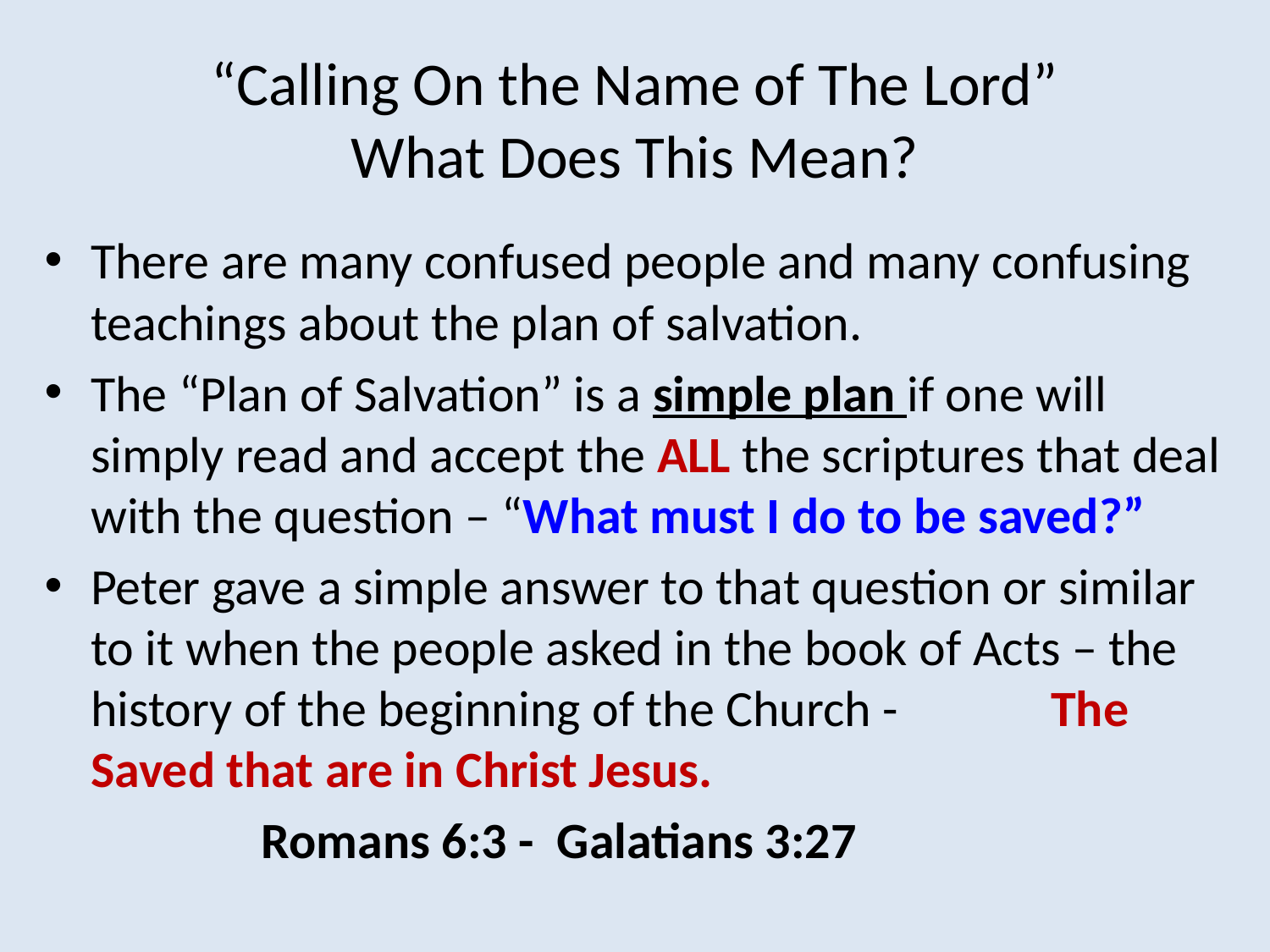

# “Calling On the Name of The Lord” What Does This Mean?
There are many confused people and many confusing teachings about the plan of salvation.
The “Plan of Salvation” is a simple plan if one will simply read and accept the ALL the scriptures that deal with the question – “What must I do to be saved?”
Peter gave a simple answer to that question or similar to it when the people asked in the book of Acts – the history of the beginning of the Church -        	    The Saved that are in Christ Jesus.
                   Romans 6:3 -  Galatians 3:27